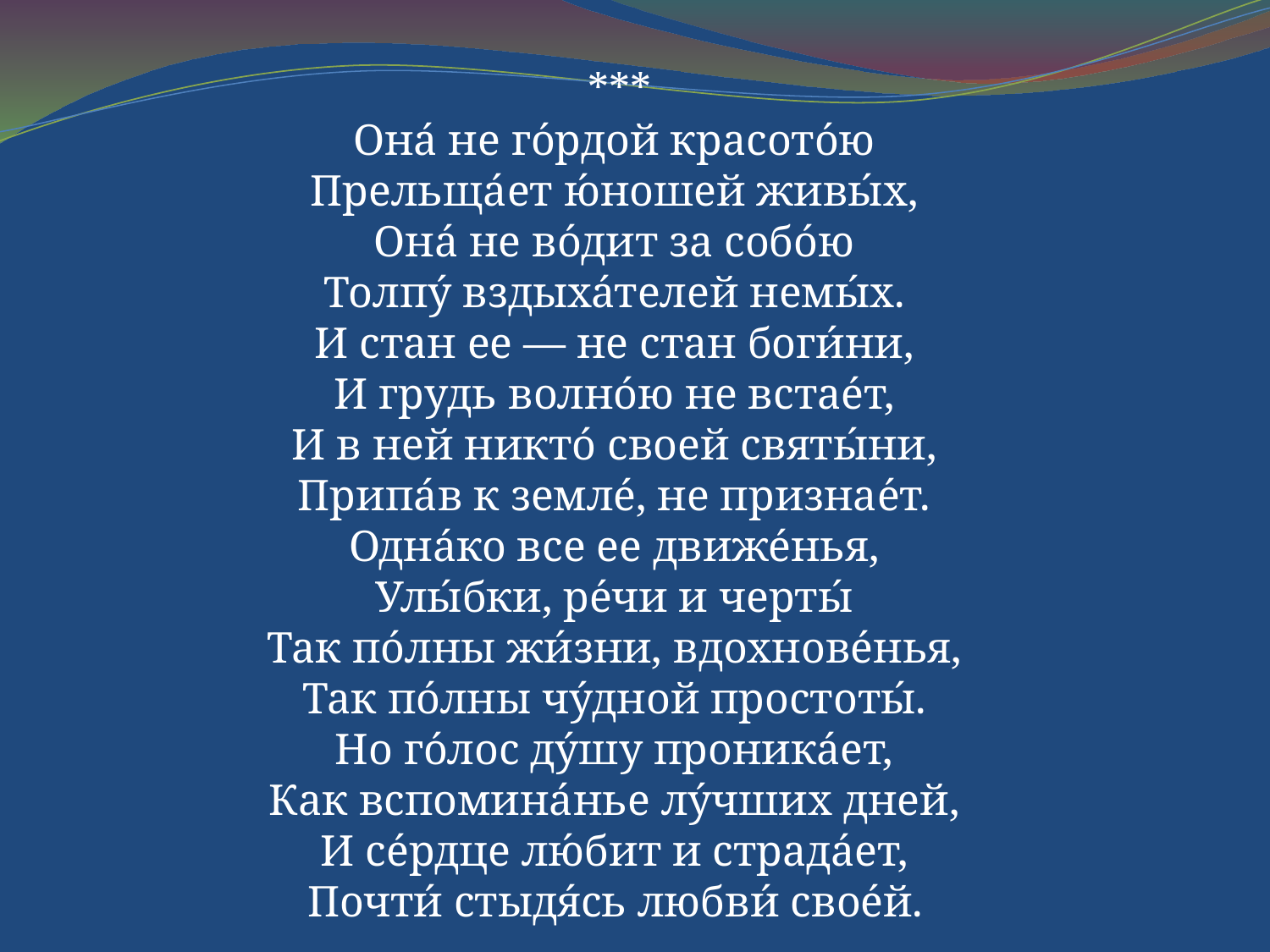

***
Она́ не го́рдой красото́ю 
Прельща́ет ю́ношей живы́х, 
Она́ не во́дит за собо́ю 
Толпу́ вздыха́телей немы́х. 
И стан ее — не стан боги́ни, 
И грудь волно́ю не встае́т, 
И в ней никто́ своей святы́ни, 
Припа́в к земле́, не признае́т. 
Одна́ко все ее движе́нья, 
Улы́бки, ре́чи и черты́ 
Так по́лны жи́зни, вдохнове́нья, 
Так по́лны чу́дной простоты́. 
Но го́лос ду́шу проника́ет, 
Как вспомина́нье лу́чших дней, 
И се́рдце лю́бит и страда́ет, 
Почти́ стыдя́сь любви́ свое́й.
#